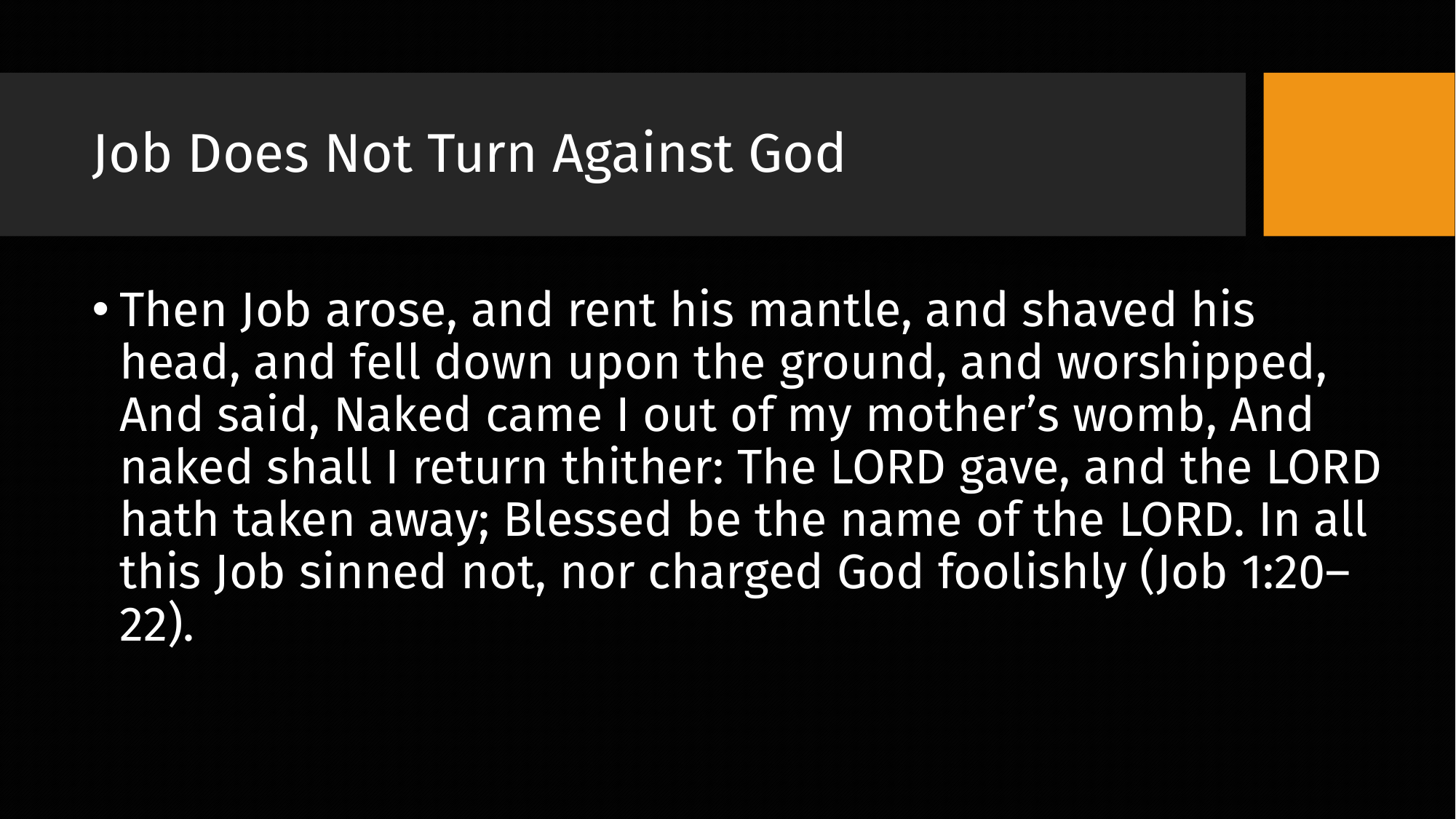

# Job Does Not Turn Against God
Then Job arose, and rent his mantle, and shaved his head, and fell down upon the ground, and worshipped, And said, Naked came I out of my mother’s womb, And naked shall I return thither: The LORD gave, and the LORD hath taken away; Blessed be the name of the LORD. In all this Job sinned not, nor charged God foolishly (Job 1:20–22).